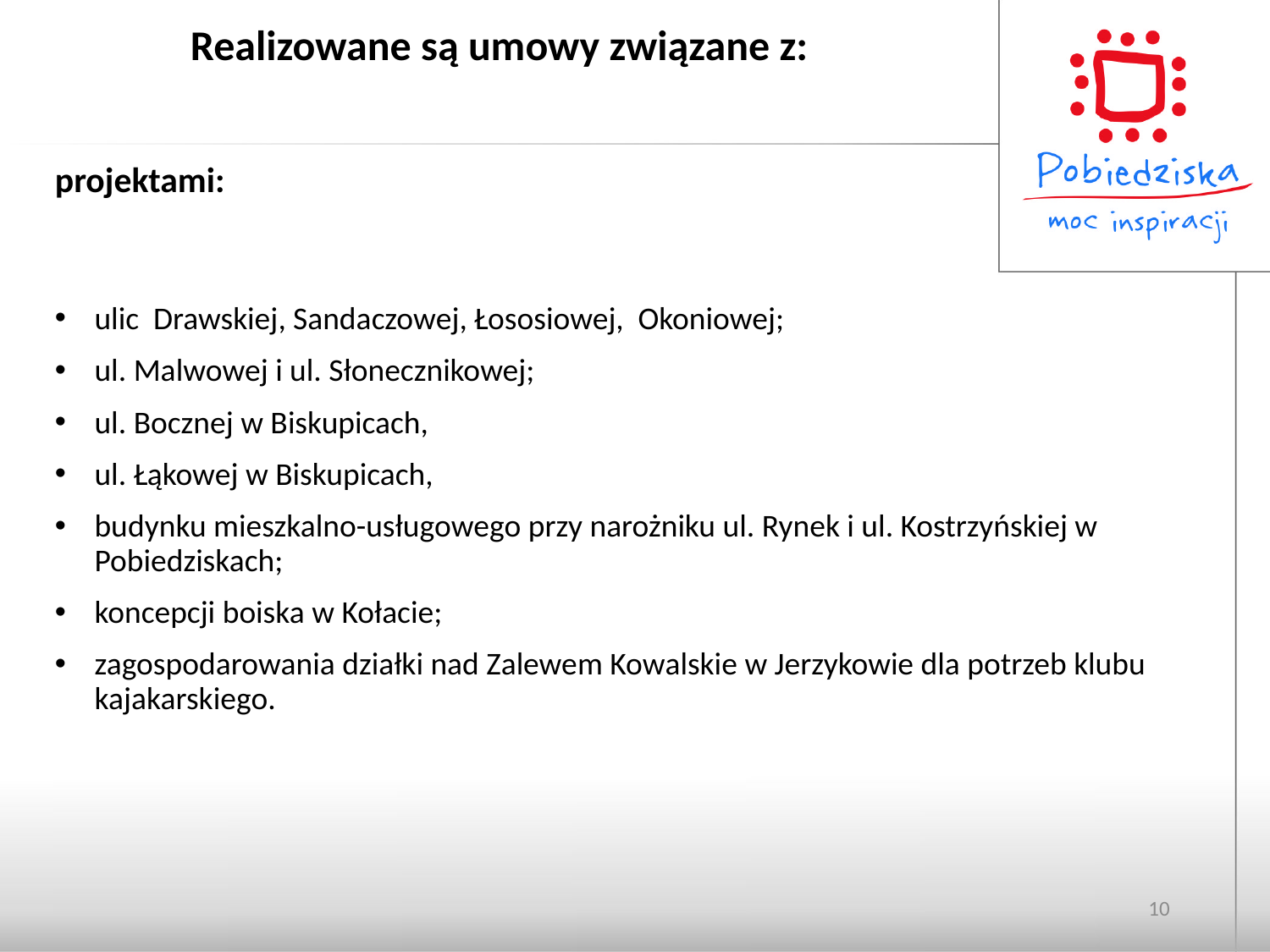

# Realizowane są umowy związane z:

projektami:

ulic  Drawskiej, Sandaczowej, Łososiowej,  Okoniowej;
ul. Malwowej i ul. Słonecznikowej;
ul. Bocznej w Biskupicach,
ul. Łąkowej w Biskupicach,
budynku mieszkalno-usługowego przy narożniku ul. Rynek i ul. Kostrzyńskiej w Pobiedziskach;
koncepcji boiska w Kołacie;
zagospodarowania działki nad Zalewem Kowalskie w Jerzykowie dla potrzeb klubu kajakarskiego.

10